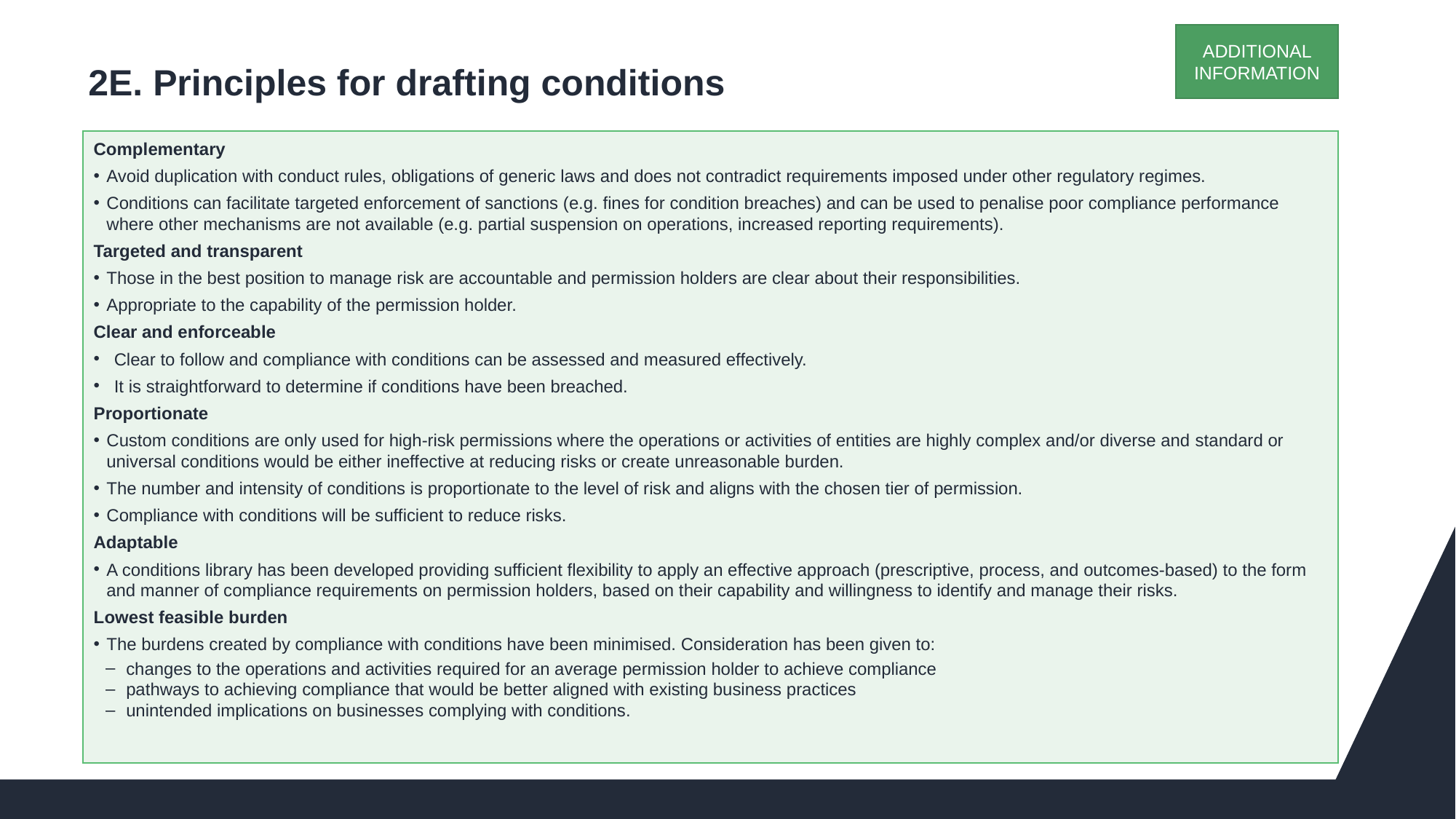

ADDITIONAL INFORMATION
# 2E. Principles for drafting conditions
Complementary
Avoid duplication with conduct rules, obligations of generic laws and does not contradict requirements imposed under other regulatory regimes.
Conditions can facilitate targeted enforcement of sanctions (e.g. fines for condition breaches) and can be used to penalise poor compliance performance where other mechanisms are not available (e.g. partial suspension on operations, increased reporting requirements).
Targeted and transparent
Those in the best position to manage risk are accountable and permission holders are clear about their responsibilities.
Appropriate to the capability of the permission holder.
Clear and enforceable
Clear to follow and compliance with conditions can be assessed and measured effectively.
It is straightforward to determine if conditions have been breached.
Proportionate
Custom conditions are only used for high-risk permissions where the operations or activities of entities are highly complex and/or diverse and standard or universal conditions would be either ineffective at reducing risks or create unreasonable burden.
The number and intensity of conditions is proportionate to the level of risk and aligns with the chosen tier of permission.
Compliance with conditions will be sufficient to reduce risks.
Adaptable
A conditions library has been developed providing sufficient flexibility to apply an effective approach (prescriptive, process, and outcomes-based) to the form and manner of compliance requirements on permission holders, based on their capability and willingness to identify and manage their risks.
Lowest feasible burden
The burdens created by compliance with conditions have been minimised. Consideration has been given to:
changes to the operations and activities required for an average permission holder to achieve compliance
pathways to achieving compliance that would be better aligned with existing business practices
unintended implications on businesses complying with conditions.